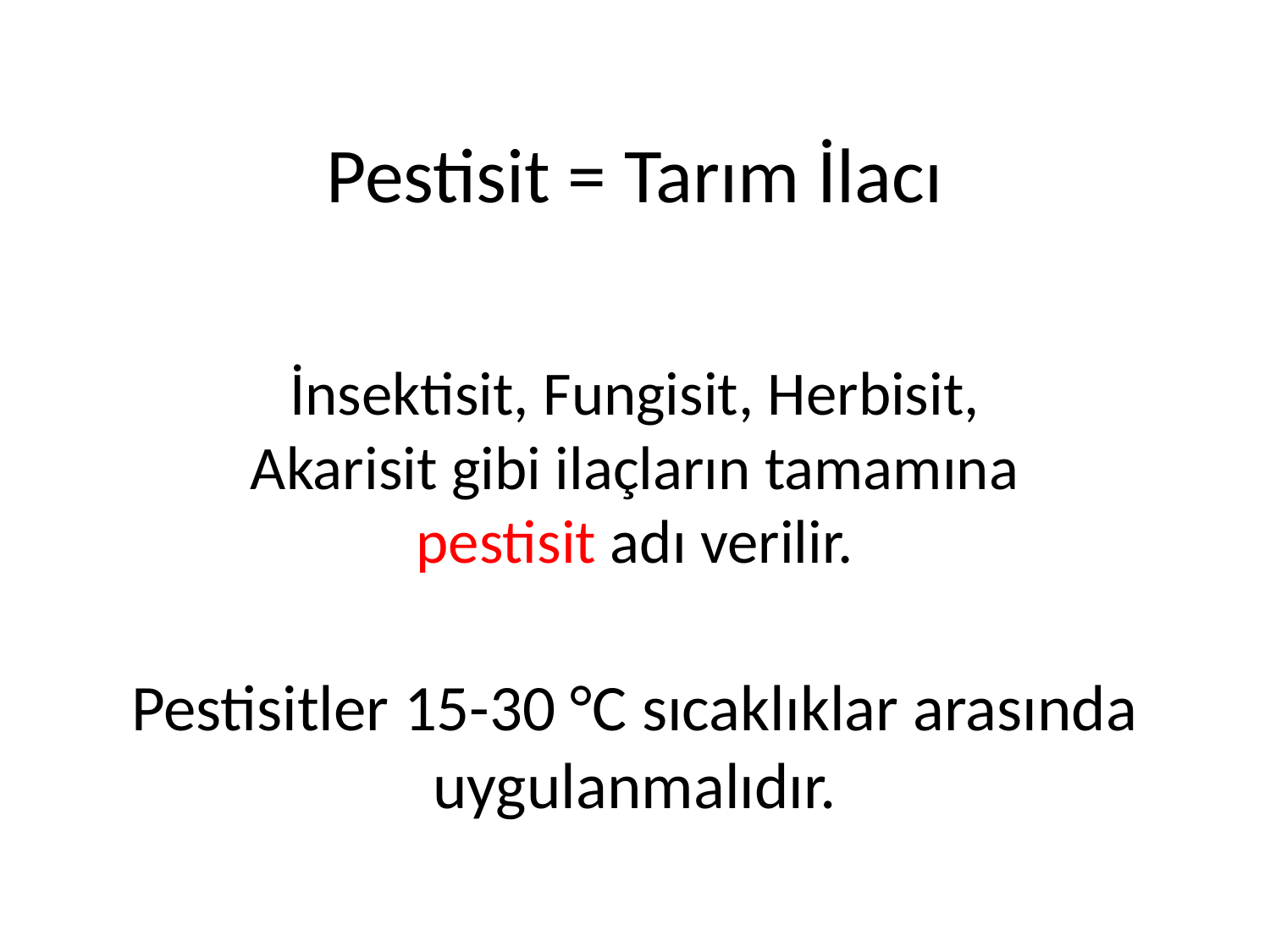

# Pestisit = Tarım İlacı
İnsektisit, Fungisit, Herbisit, Akarisit gibi ilaçların tamamına pestisit adı verilir.
Pestisitler 15-30 °C sıcaklıklar arasında uygulanmalıdır.